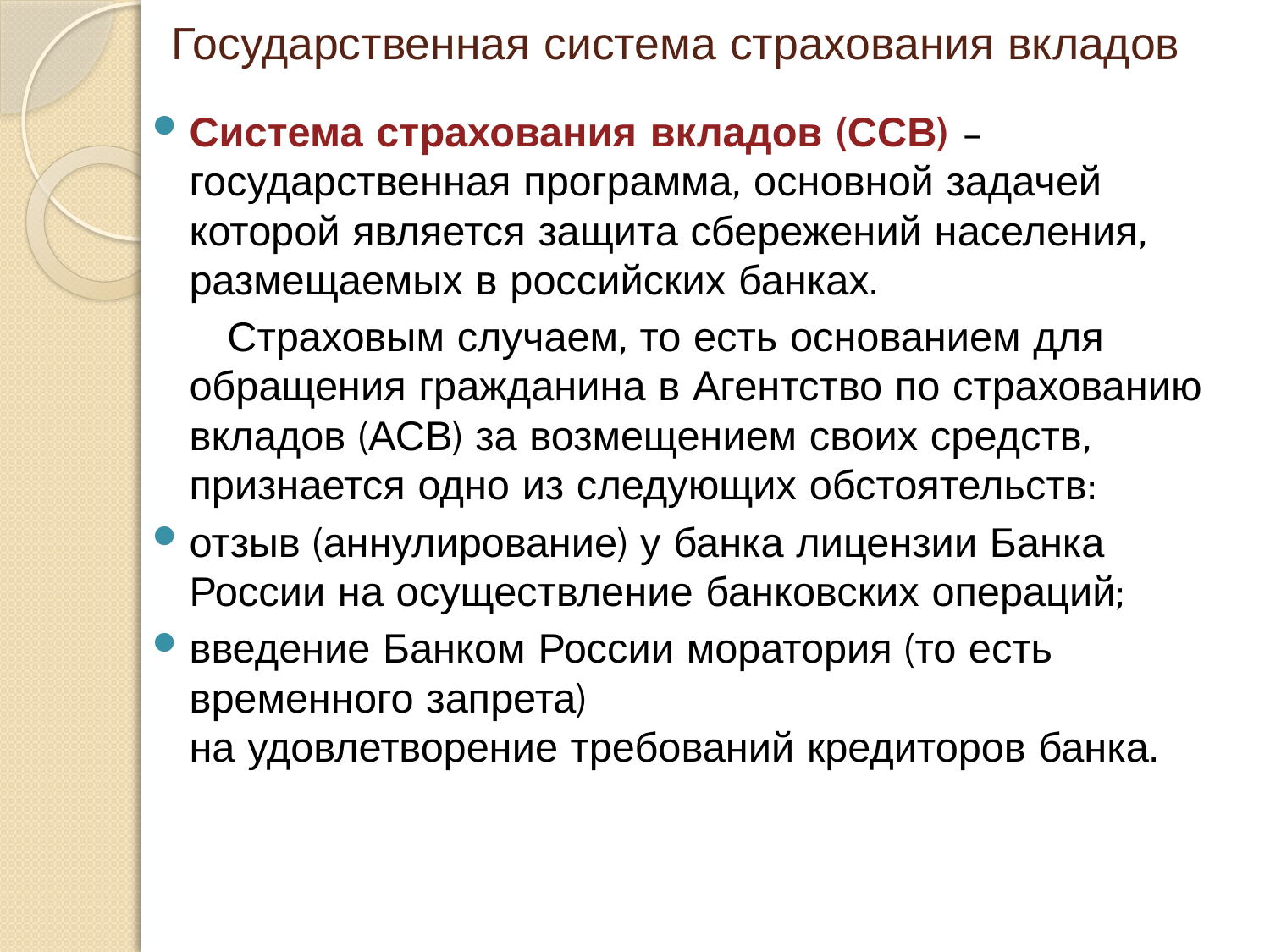

# Государственная система страхования вкладов
Система страхования вкладов (ССВ) – государственная программа, основной задачей которой является защита сбережений населения, размещаемых в российских банках.
      Страховым случаем, то есть основанием для обращения гражданина в Агентство по страхованию вкладов (АСВ) за возмещением своих средств, признается одно из следующих обстоятельств:
отзыв (аннулирование) у банка лицензии Банка России на осуществление банковских операций;
введение Банком России моратория (то есть временного запрета)
на удовлетворение требований кредиторов банка.